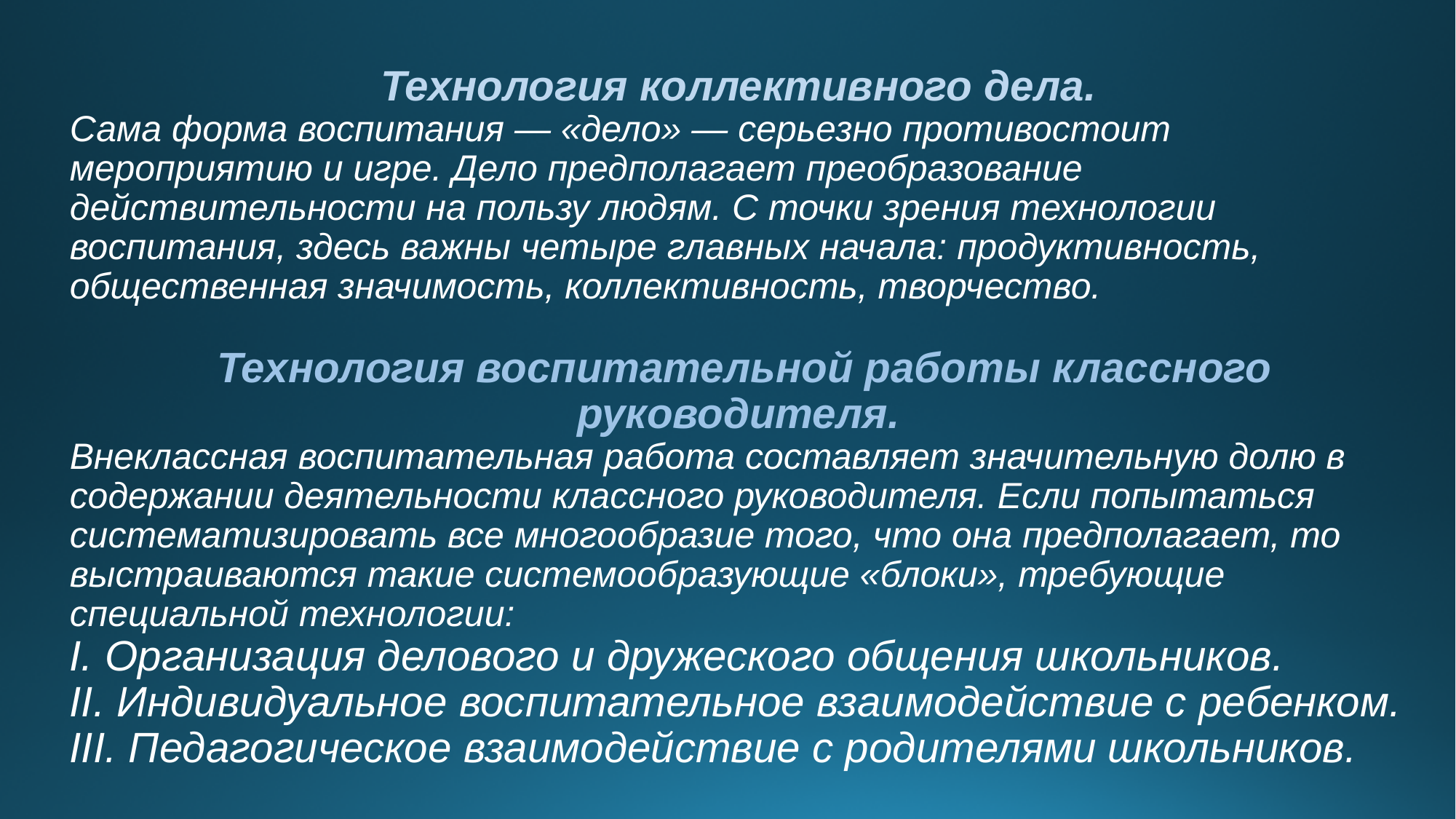

Технология коллективного дела.
Сама форма воспитания — «дело» — серьезно противостоит мероприятию и игре. Дело предполагает преобразование действительности на пользу людям. С точки зрения технологии воспитания, здесь важны четыре главных начала: про­дуктивность, общественная значимость, коллективность, творчество.

Технология воспитательной работы классного руководителя.
Внеклассная воспитательная работа составляет значительную долю в содер­жании деятельности классного руководителя. Если попытаться систематизи­ровать все многообразие того, что она предполагает, то выстраиваются такие системообразующие «блоки», требующие специальной технологии:
I. Организация делового и дружеского общения школьников.
II. Индивидуальное воспитательное взаимодействие с ребенком.
III. Педагогическое взаимодействие с родителями школьников.